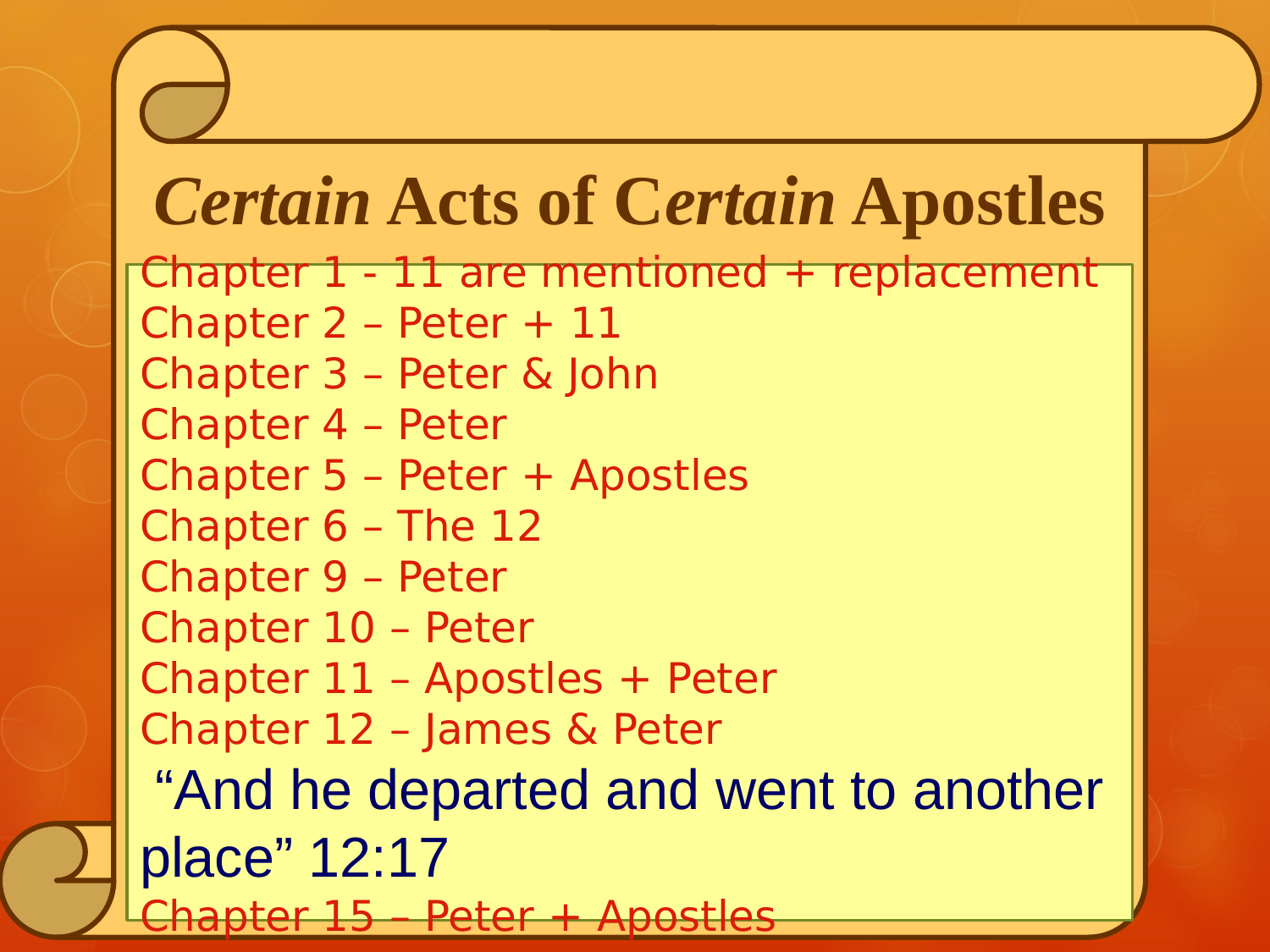

Certain Acts of Certain Apostles
Chapter 1 - 11 are mentioned + replacement
Chapter 2 – Peter + 11
Chapter 3 – Peter & John
Chapter 4 – Peter
Chapter 5 – Peter + Apostles
Chapter 6 – The 12
Chapter 9 – Peter
Chapter 10 – Peter
Chapter 11 – Apostles + Peter
Chapter 12 – James & Peter
 “And he departed and went to another place” 12:17
Chapter 15 – Peter + Apostles